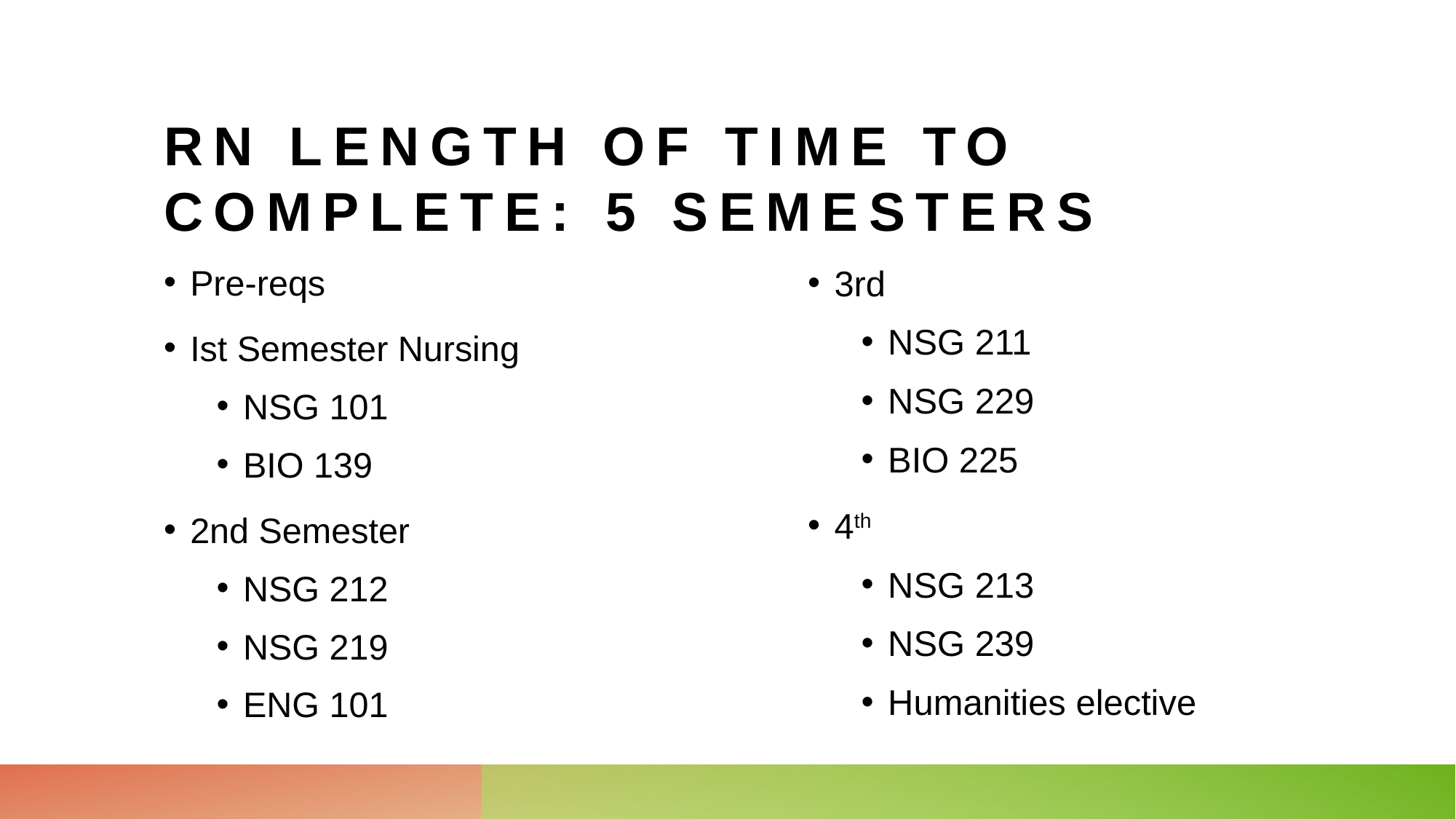

# RN Length of Time to Complete: 5 semesters
Pre-reqs
Ist Semester Nursing
NSG 101
BIO 139
2nd Semester
NSG 212
NSG 219
ENG 101

3rd
NSG 211
NSG 229
BIO 225
4th
NSG 213
NSG 239
Humanities elective